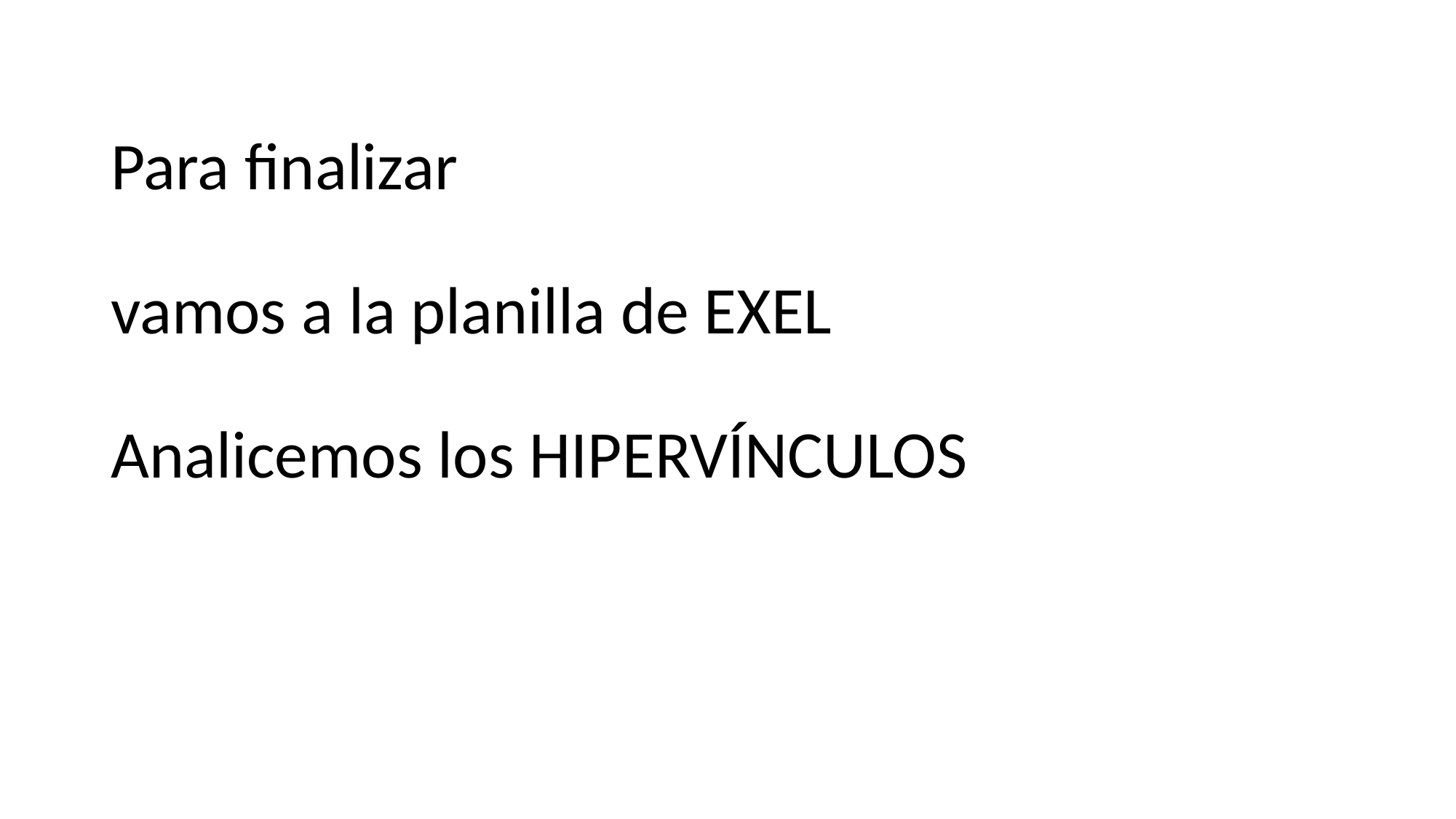

# Para finalizar vamos a la planilla de EXEL Analicemos los HIPERVÍNCULOS